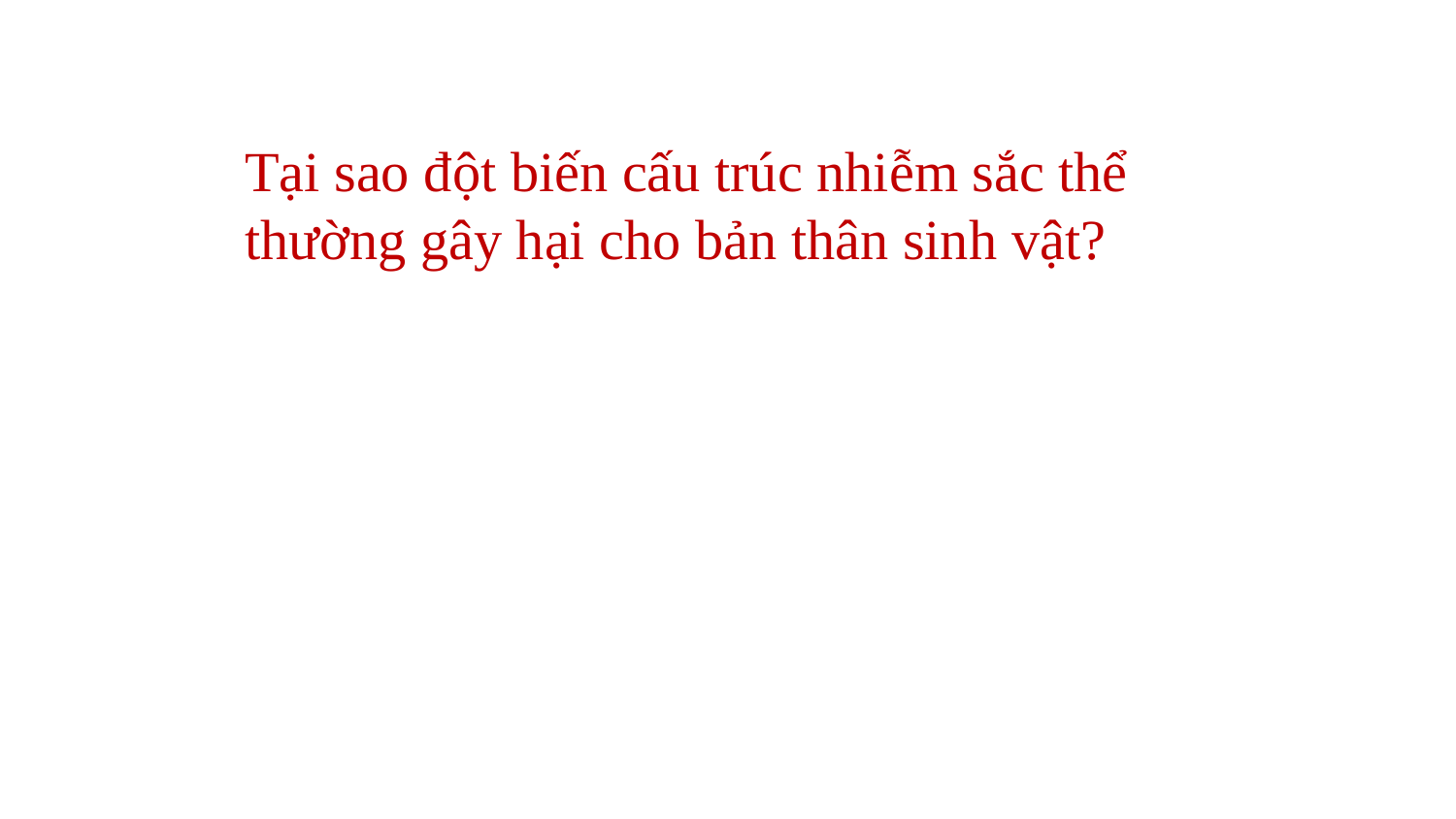

Tại sao đột biến cấu trúc nhiễm sắc thể thường gây hại cho bản thân sinh vật?